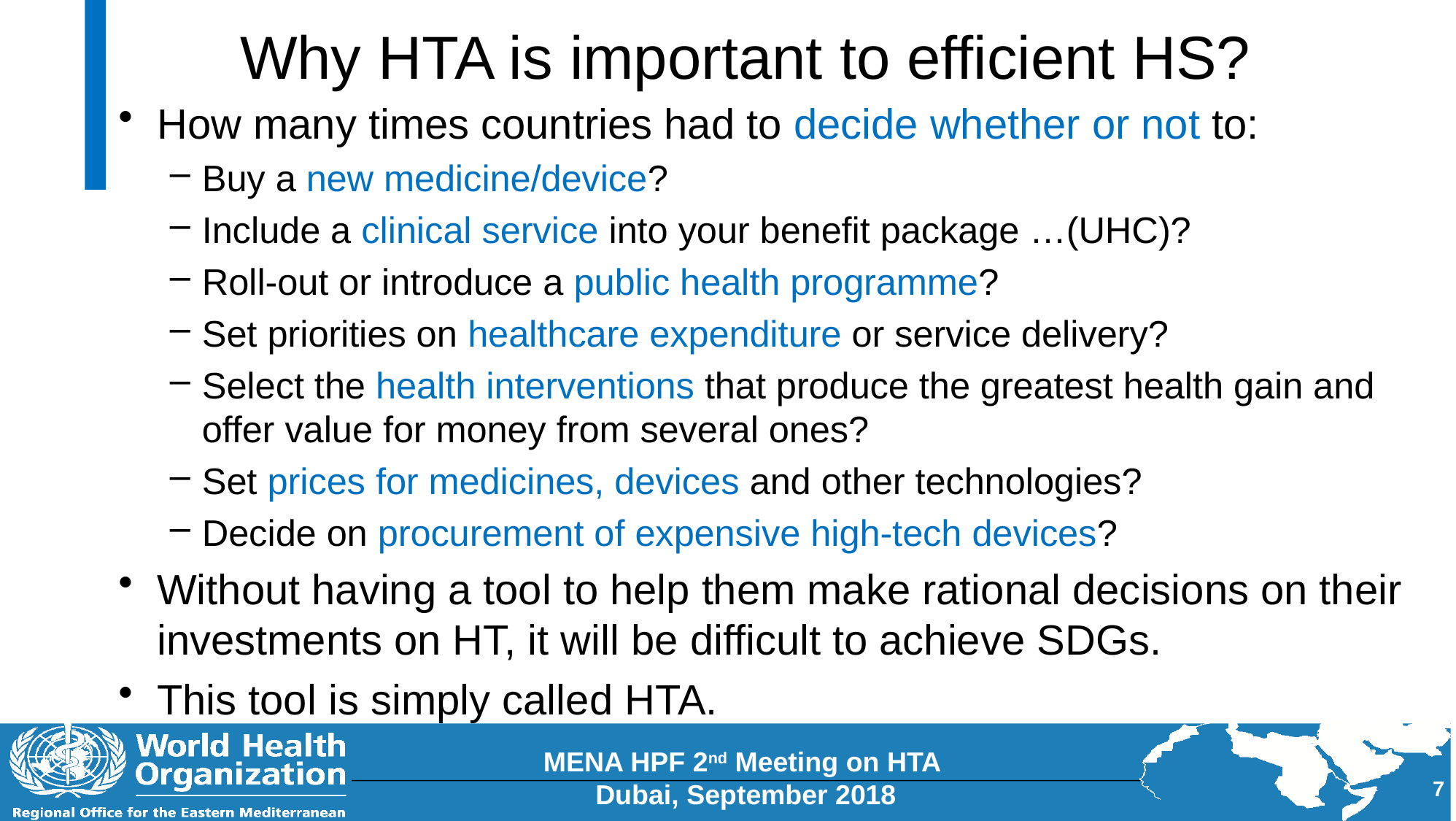

# Why HTA is important to efficient HS?
How many times countries had to decide whether or not to:
Buy a new medicine/device?
Include a clinical service into your benefit package …(UHC)?
Roll-out or introduce a public health programme?
Set priorities on healthcare expenditure or service delivery?
Select the health interventions that produce the greatest health gain and offer value for money from several ones?
Set prices for medicines, devices and other technologies?
Decide on procurement of expensive high-tech devices?
Without having a tool to help them make rational decisions on their investments on HT, it will be difficult to achieve SDGs.
This tool is simply called HTA.